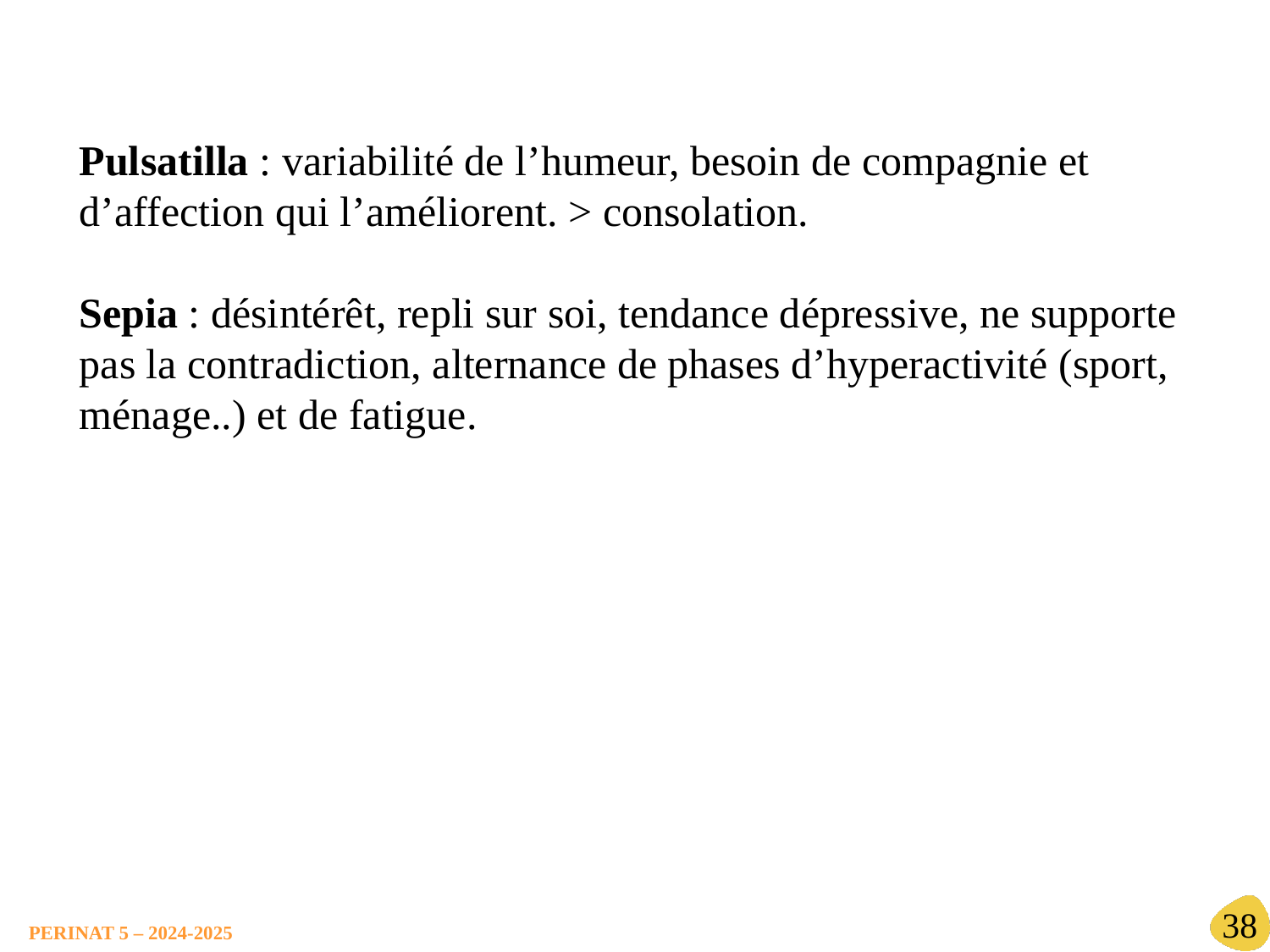

Pulsatilla : variabilité de l’humeur, besoin de compagnie et d’affection qui l’améliorent. > consolation.

Sepia : désintérêt, repli sur soi, tendance dépressive, ne supporte pas la contradiction, alternance de phases d’hyperactivité (sport, ménage..) et de fatigue.